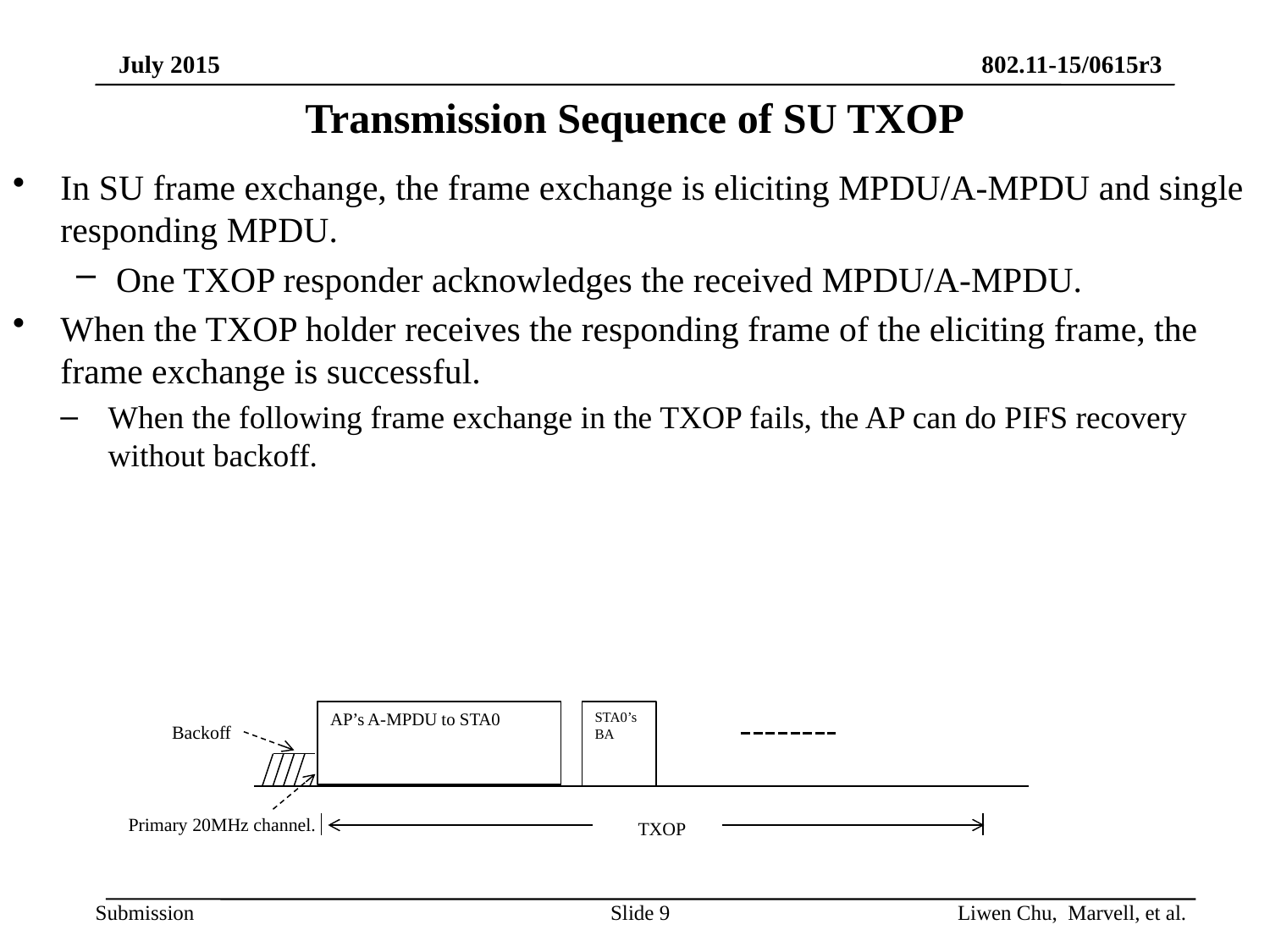

# Transmission Sequence of SU TXOP
In SU frame exchange, the frame exchange is eliciting MPDU/A-MPDU and single responding MPDU.
One TXOP responder acknowledges the received MPDU/A-MPDU.
When the TXOP holder receives the responding frame of the eliciting frame, the frame exchange is successful.
When the following frame exchange in the TXOP fails, the AP can do PIFS recovery without backoff.
AP’s A-MPDU to STA0
STA0’s BA
Backoff
Primary 20MHz channel.
TXOP
Slide 9
Liwen Chu,  Marvell, et al.